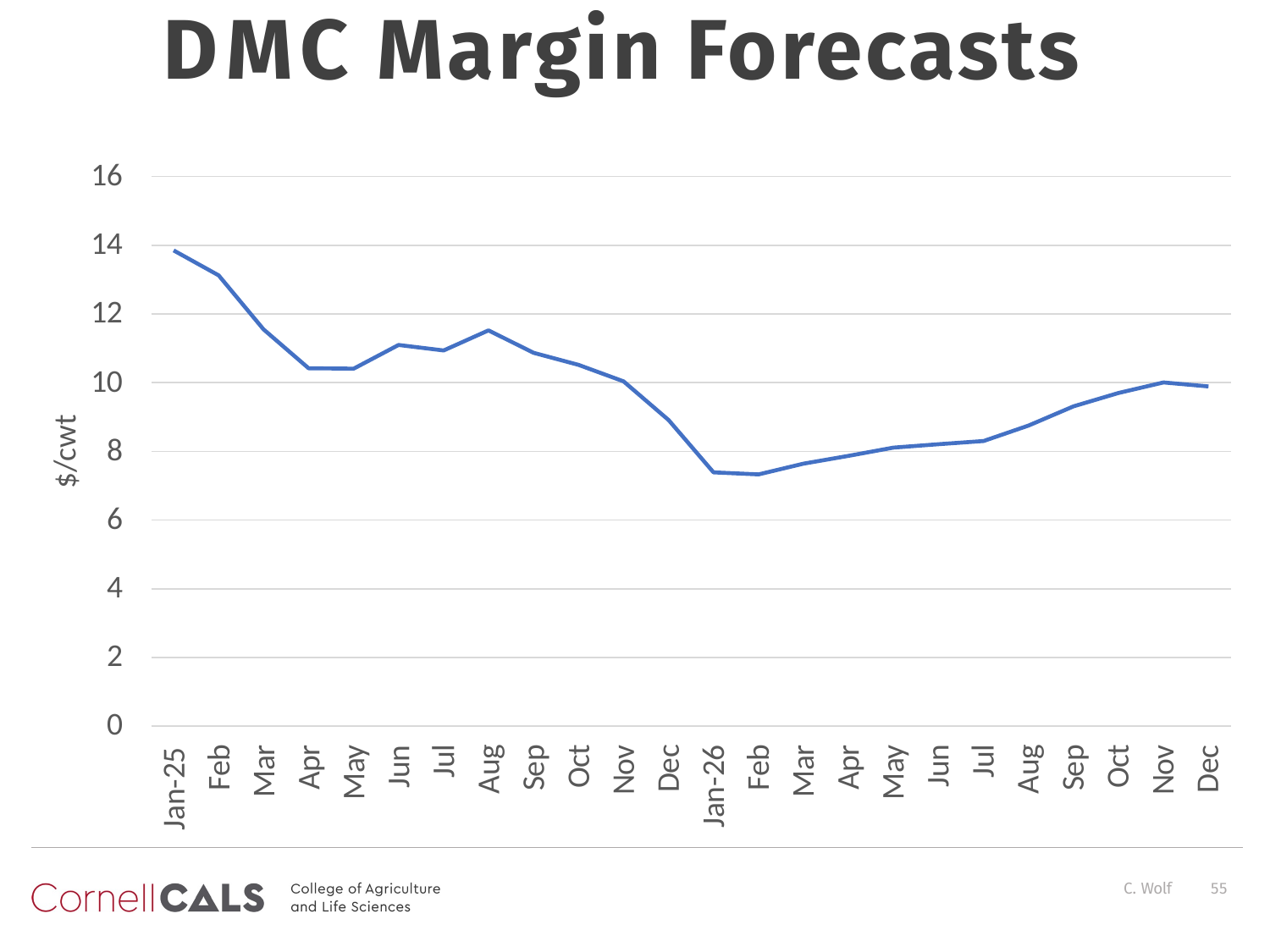

# DMC Margin Forecasts
16
14
12
10
8
6
4
2
0

$/cwt

Jan-25
Feb Mar Apr May Jun Jul Aug Sep Oct Nov Dec Jan-26
Feb Mar Apr May Jun Jul Aug Sep Oct Nov Dec
C. Wolf
55